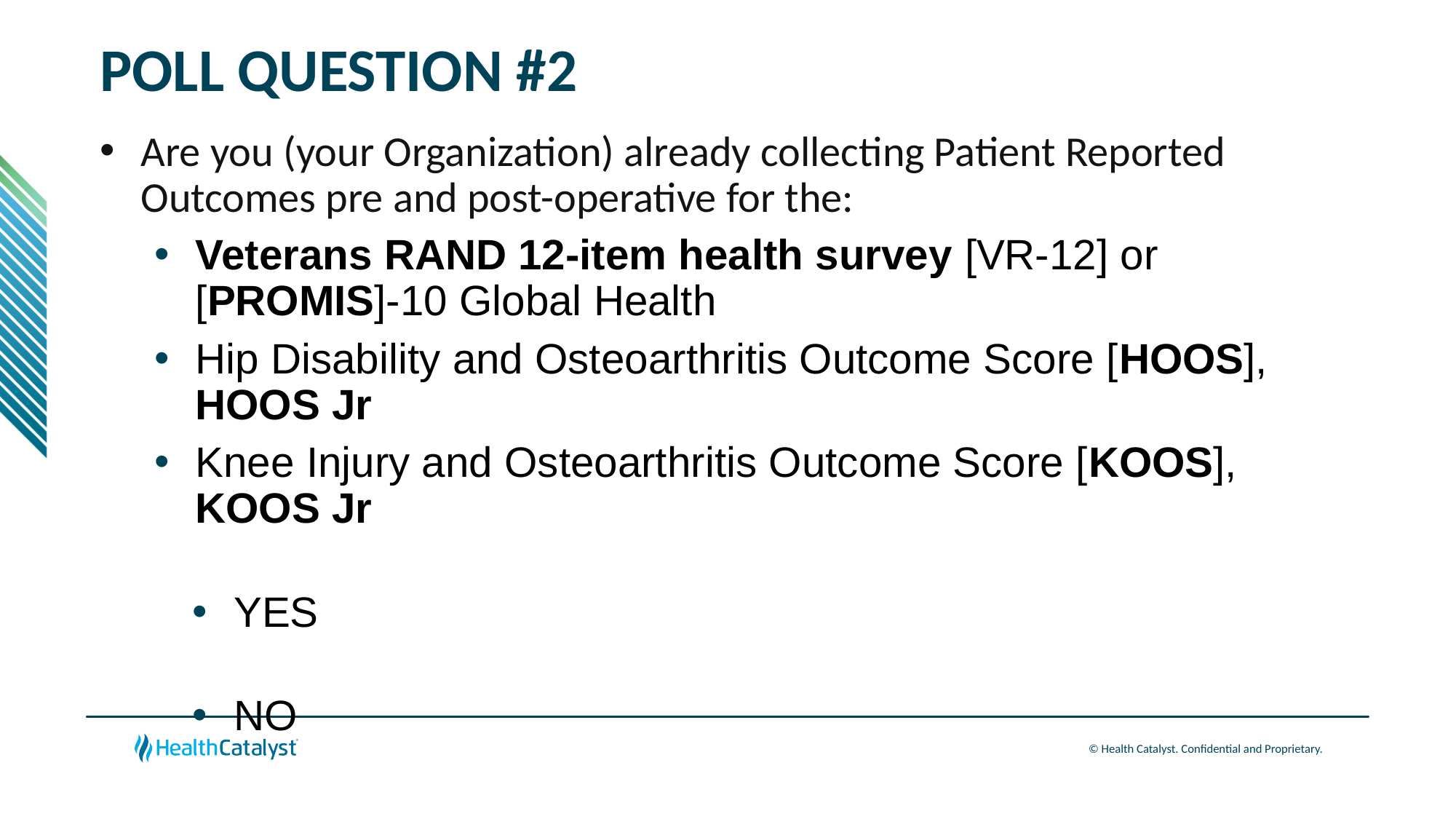

# POLL QUESTION #2
Are you (your Organization) already collecting Patient Reported Outcomes pre and post-operative for the:
Veterans RAND 12-item health survey [VR-12] or [PROMIS]-10 Global Health
Hip Disability and Osteoarthritis Outcome Score [HOOS], HOOS Jr
Knee Injury and Osteoarthritis Outcome Score [KOOS], KOOS Jr
YES
NO